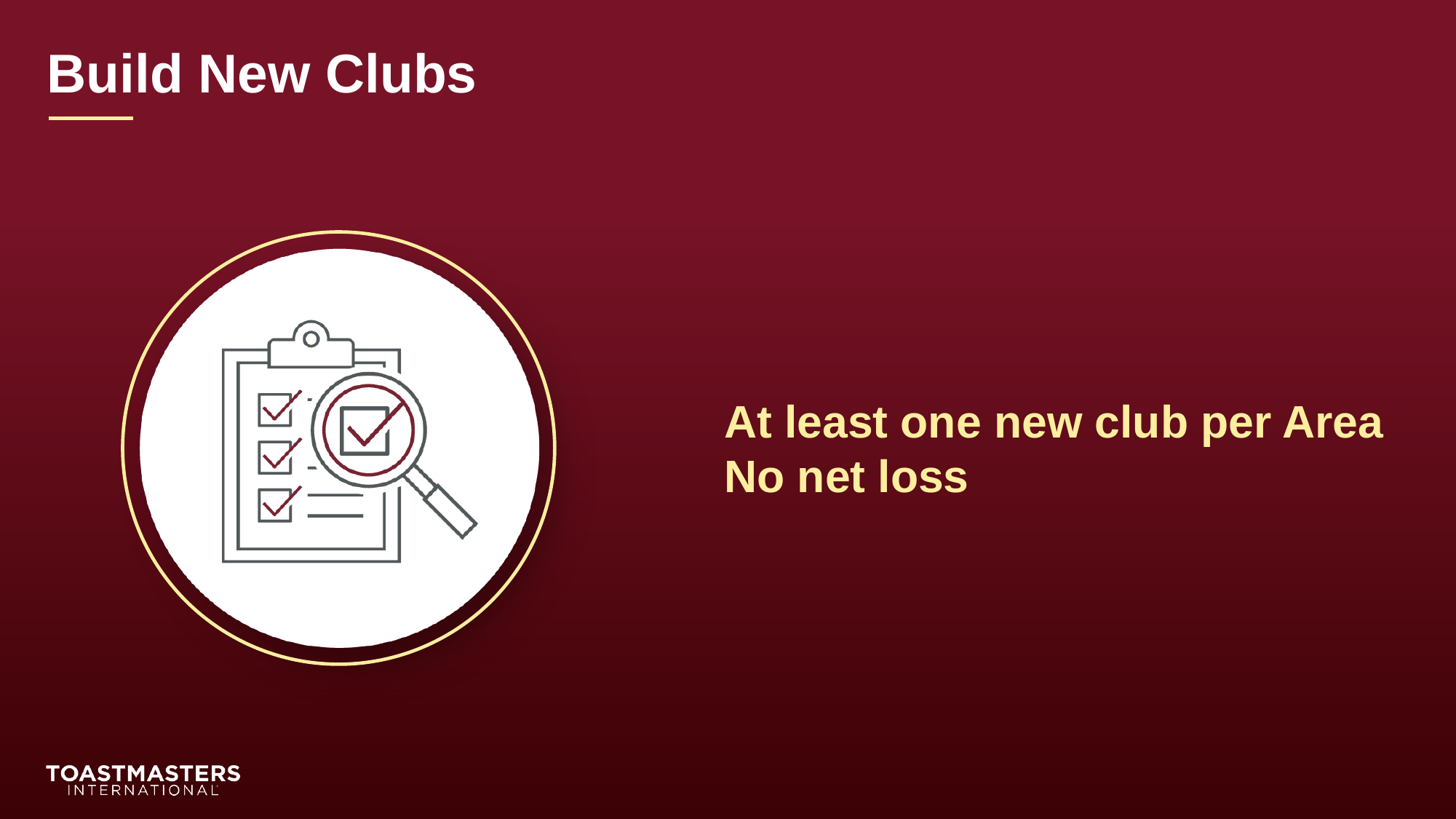

Build New Clubs
At least one new club per Area No net loss